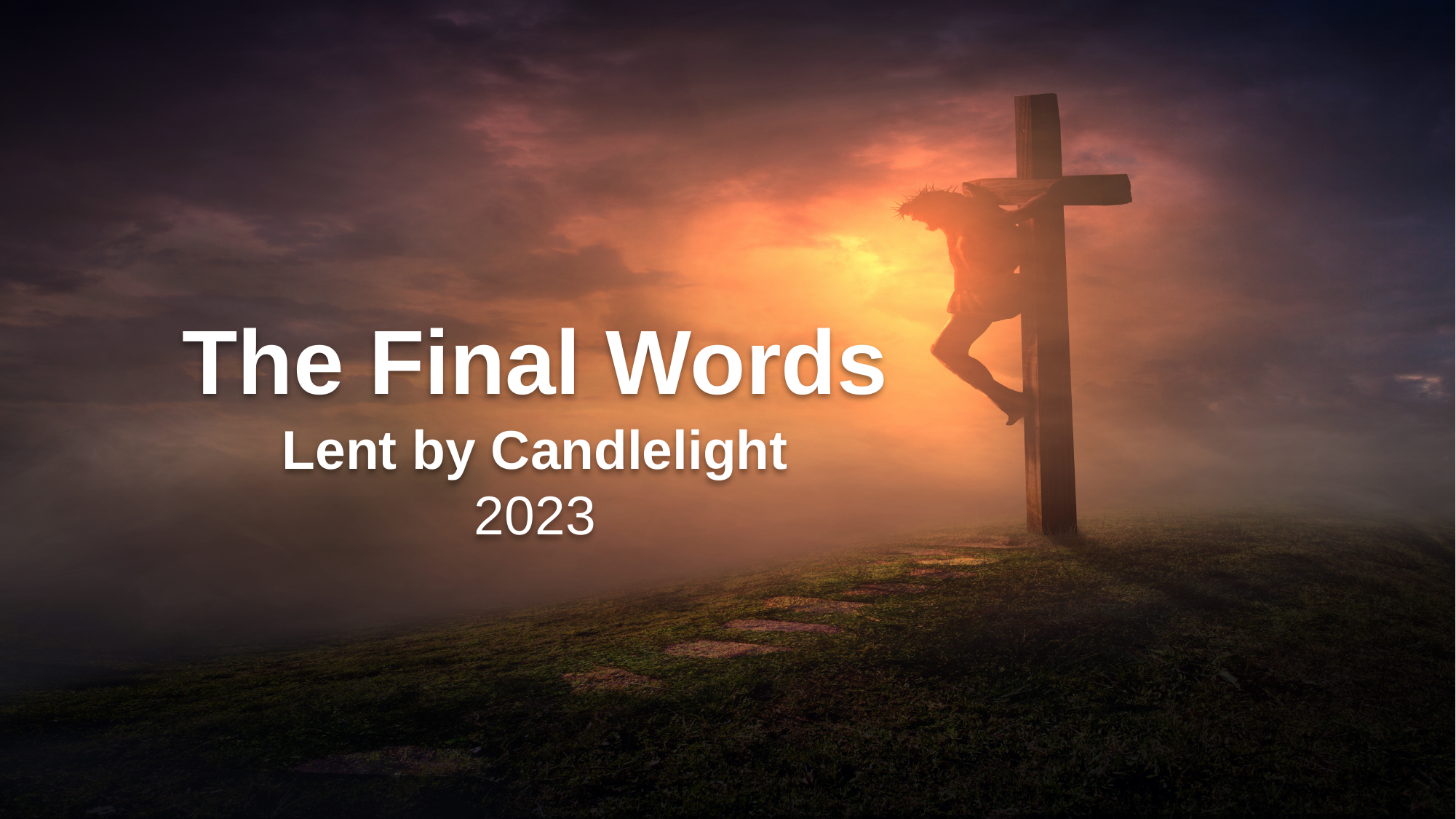

The Final Words
Lent by Candlelight
2023